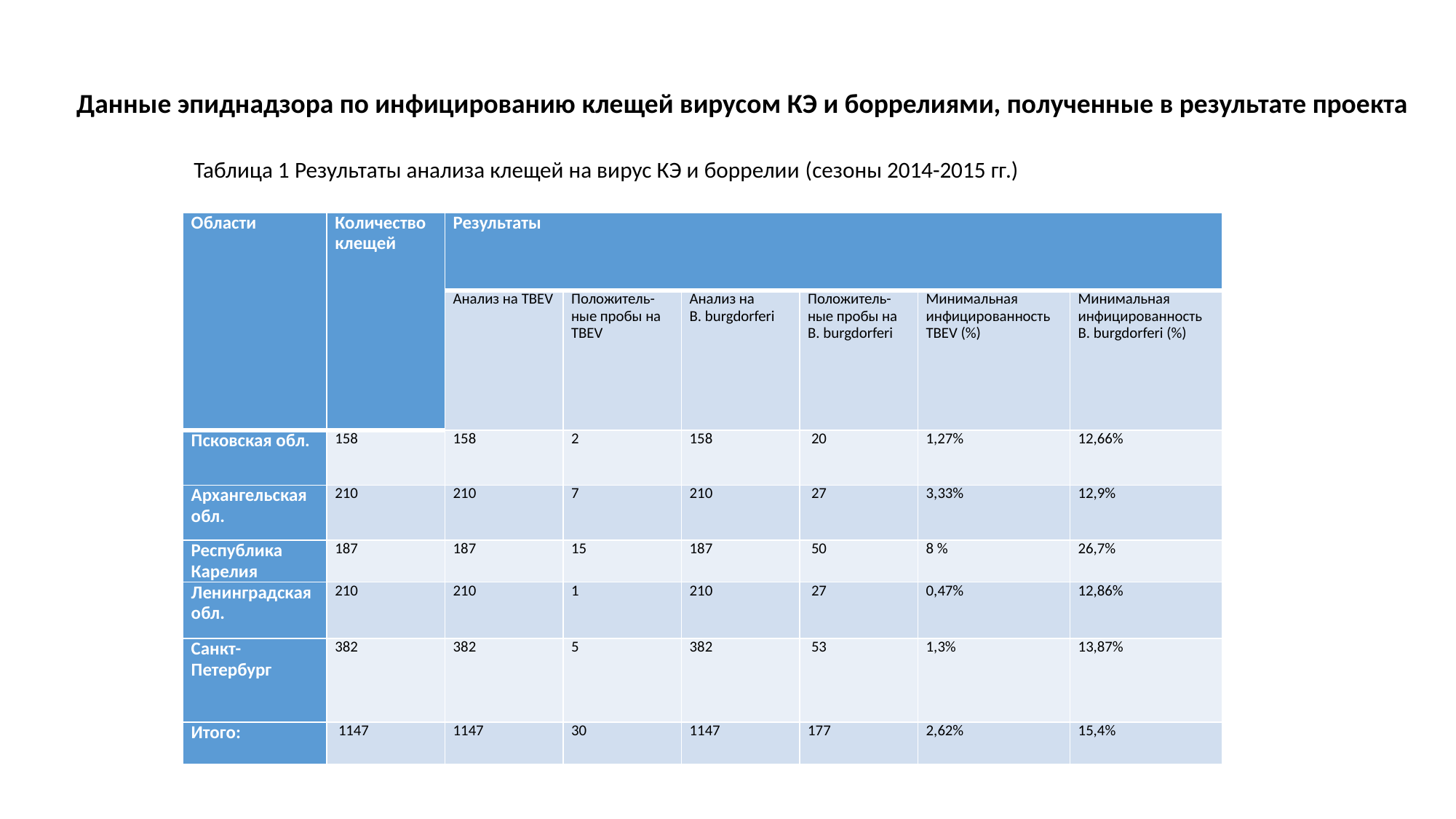

Данные эпиднадзора по инфицированию клещей вирусом КЭ и боррелиями, полученные в результате проекта
Таблица 1 Результаты анализа клещей на вирус КЭ и боррелии (сезоны 2014-2015 гг.)
| Области | Количество клещей | Результаты |  |  |  |  |  |
| --- | --- | --- | --- | --- | --- | --- | --- |
|  |  | Анализ на TBEV | Положитель-ные пробы на TBEV | Анализ на B. burgdorferi | Положитель-ные пробы на B. burgdorferi | Минимальная инфицированность TBEV (%) | Минимальная инфицированность B. burgdorferi (%) |
| Псковская обл. | 158 | 158 | 2 | 158 | 20 | 1,27% | 12,66% |
| Архангельская обл. | 210 | 210 | 7 | 210 | 27 | 3,33% | 12,9% |
| Республика Карелия | 187 | 187 | 15 | 187 | 50 | 8 % | 26,7% |
| Ленинградская обл. | 210 | 210 | 1 | 210 | 27 | 0,47% | 12,86% |
| Санкт-Петербург | 382 | 382 | 5 | 382 | 53 | 1,3% | 13,87% |
| Итого: | 1147 | 1147 | 30 | 1147 | 177 | 2,62% | 15,4% |